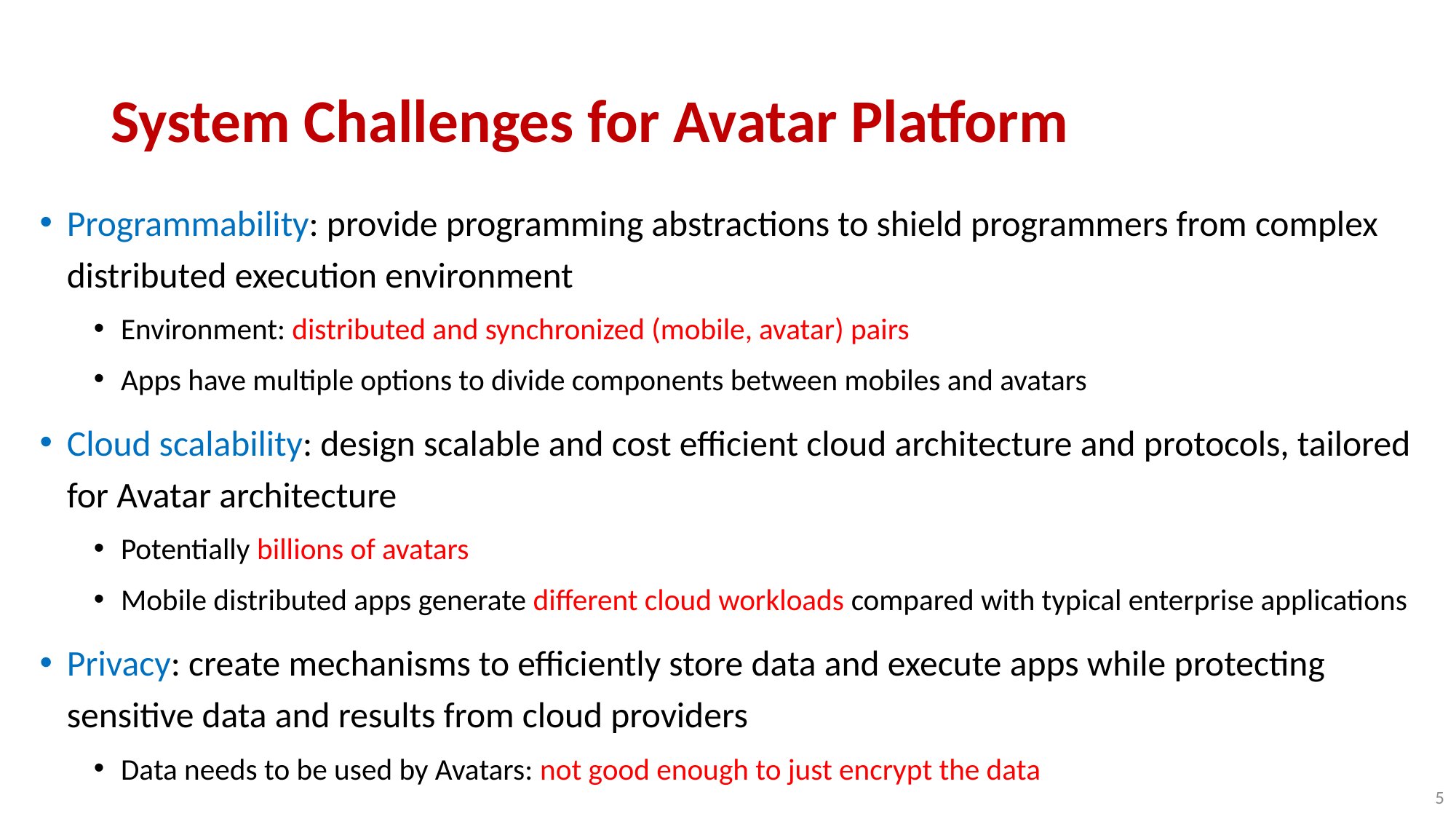

# System Challenges for Avatar Platform
Programmability: provide programming abstractions to shield programmers from complex distributed execution environment
Environment: distributed and synchronized (mobile, avatar) pairs
Apps have multiple options to divide components between mobiles and avatars
Cloud scalability: design scalable and cost efficient cloud architecture and protocols, tailored for Avatar architecture
Potentially billions of avatars
Mobile distributed apps generate different cloud workloads compared with typical enterprise applications
Privacy: create mechanisms to efficiently store data and execute apps while protecting sensitive data and results from cloud providers
Data needs to be used by Avatars: not good enough to just encrypt the data
5